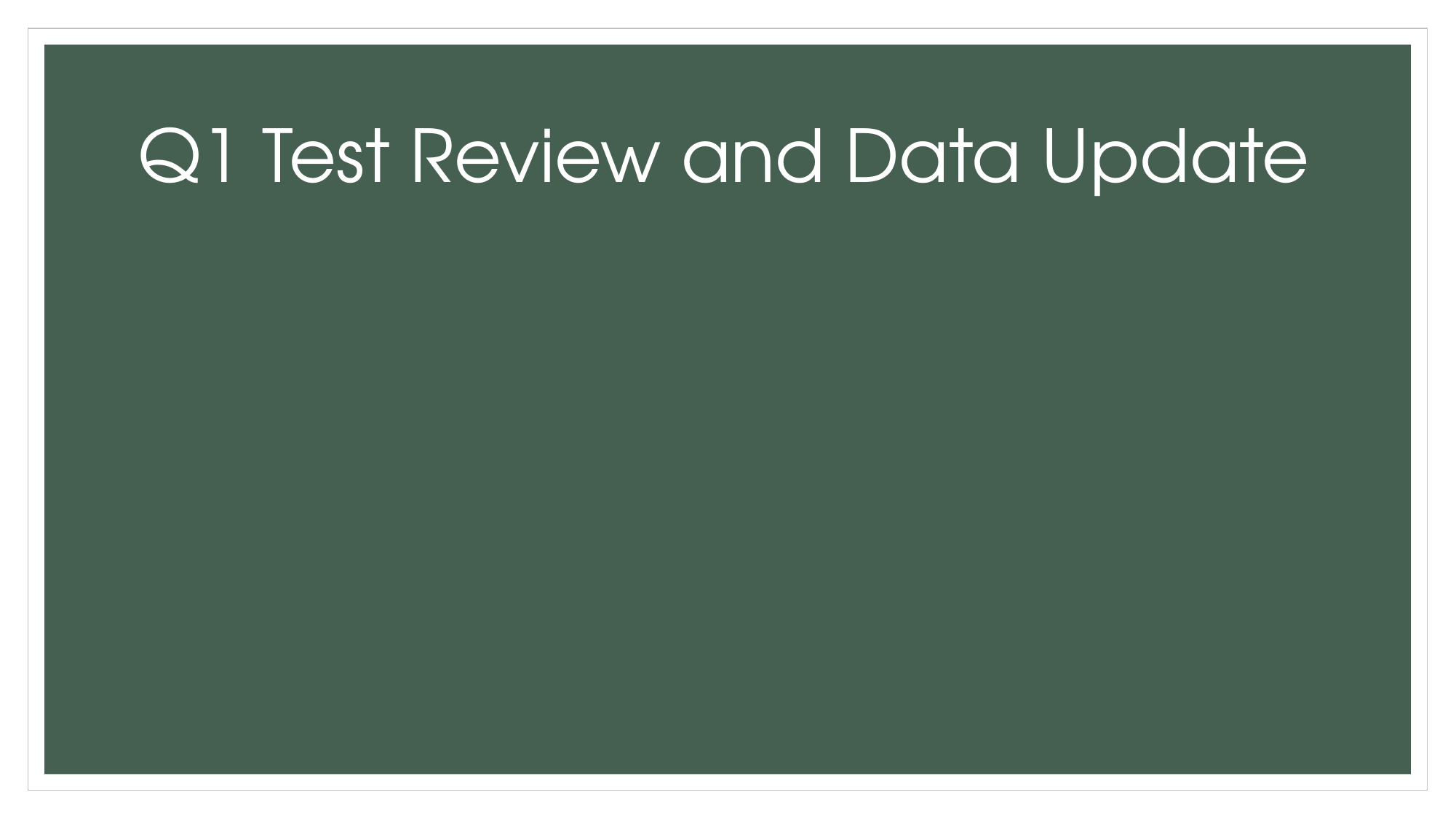

# Q1 Test Review and Data Update